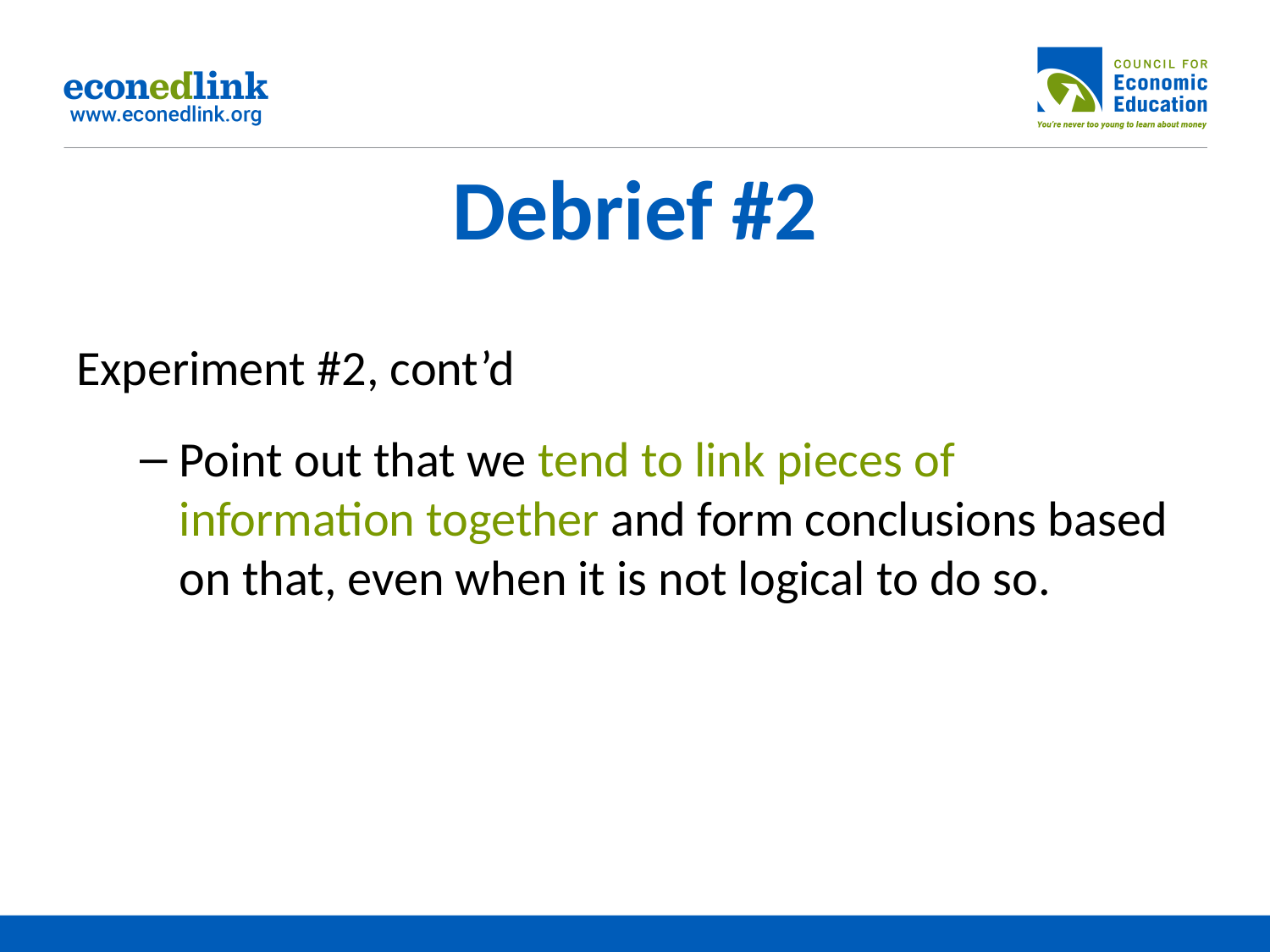

# Debrief #2
Experiment #2, cont’d
Point out that we tend to link pieces of information together and form conclusions based on that, even when it is not logical to do so.